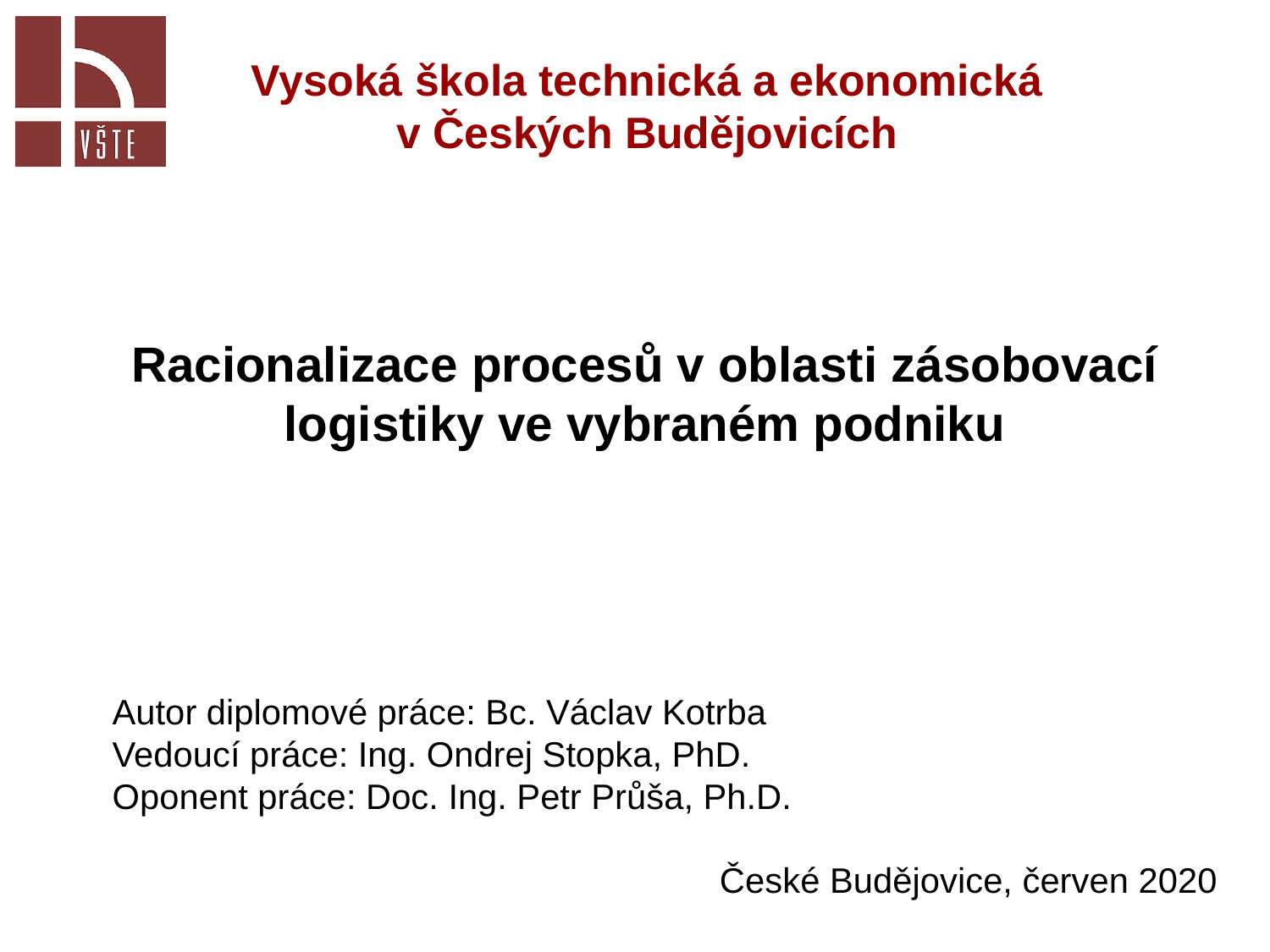

Vysoká škola technická a ekonomická v Českých Budějovicích
Racionalizace procesů v oblasti zásobovací logistiky ve vybraném podniku
Autor diplomové práce: Bc. Václav Kotrba
Vedoucí práce: Ing. Ondrej Stopka, PhD.
Oponent práce: Doc. Ing. Petr Průša, Ph.D.
České Budějovice, červen 2020